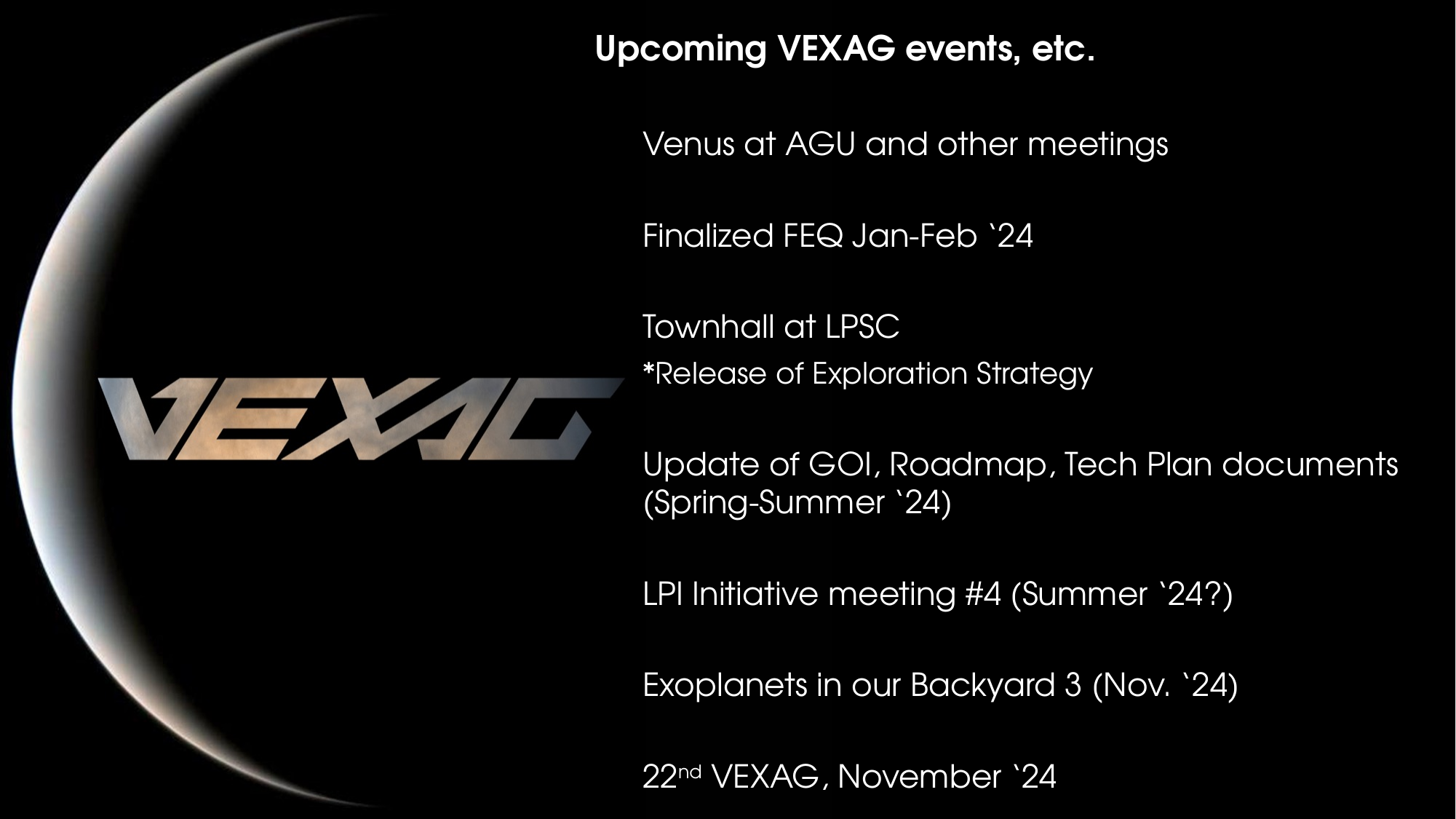

Upcoming VEXAG events, etc.

Venus at AGU and other meetings

Finalized FEQ Jan-Feb ‘24

Townhall at LPSC
	*Release of Exploration Strategy

Update of GOI, Roadmap, Tech Plan documents (Spring-Summer ‘24)

LPI Initiative meeting #4 (Summer ‘24?)

Exoplanets in our Backyard 3 (Nov. ‘24)

22nd VEXAG, November ‘24